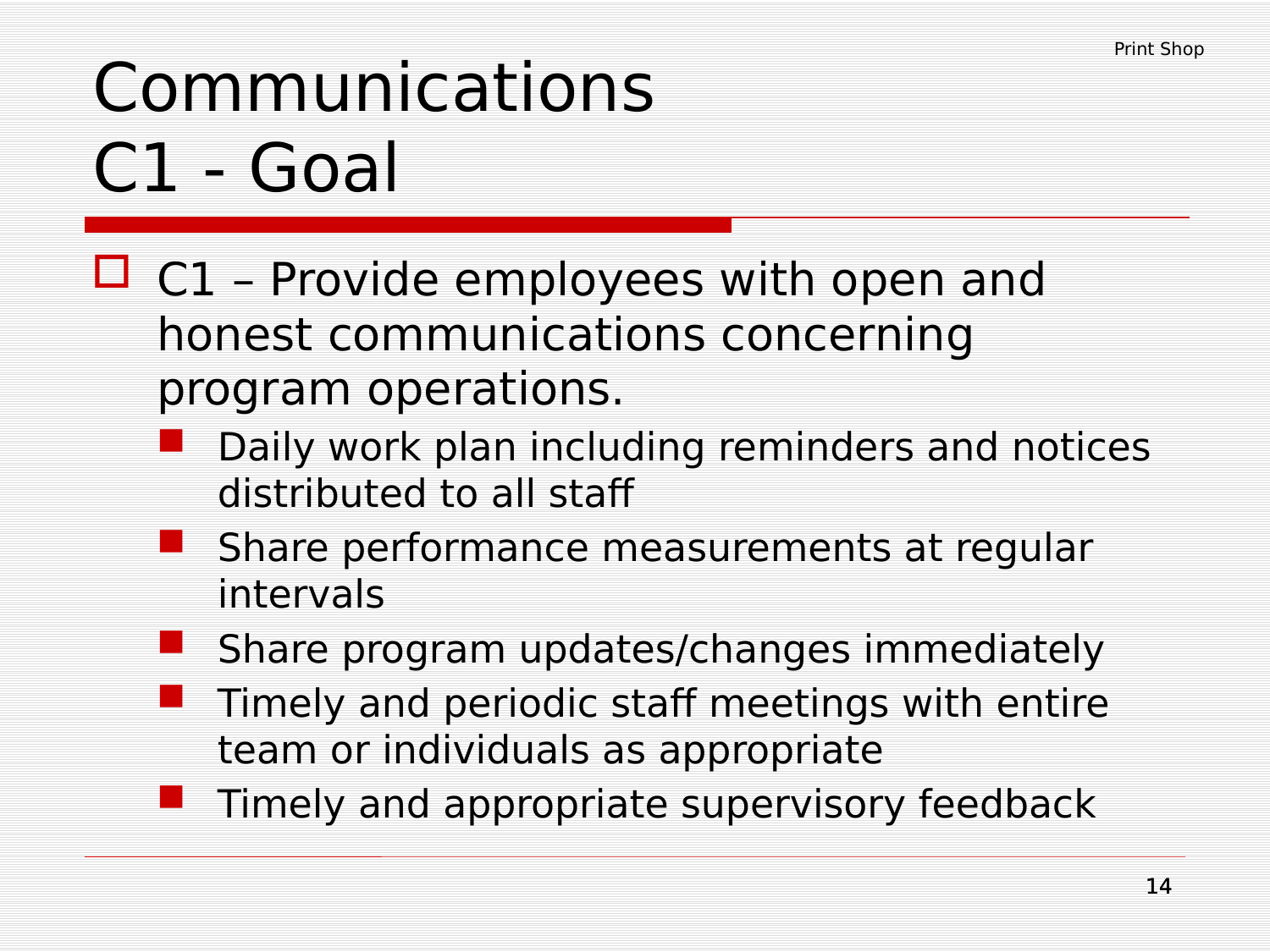

Print Shop
# Communications C1 - Goal
C1 – Provide employees with open and honest communications concerning program operations.
Daily work plan including reminders and notices distributed to all staff
Share performance measurements at regular intervals
Share program updates/changes immediately
Timely and periodic staff meetings with entire team or individuals as appropriate
Timely and appropriate supervisory feedback
14
14
14